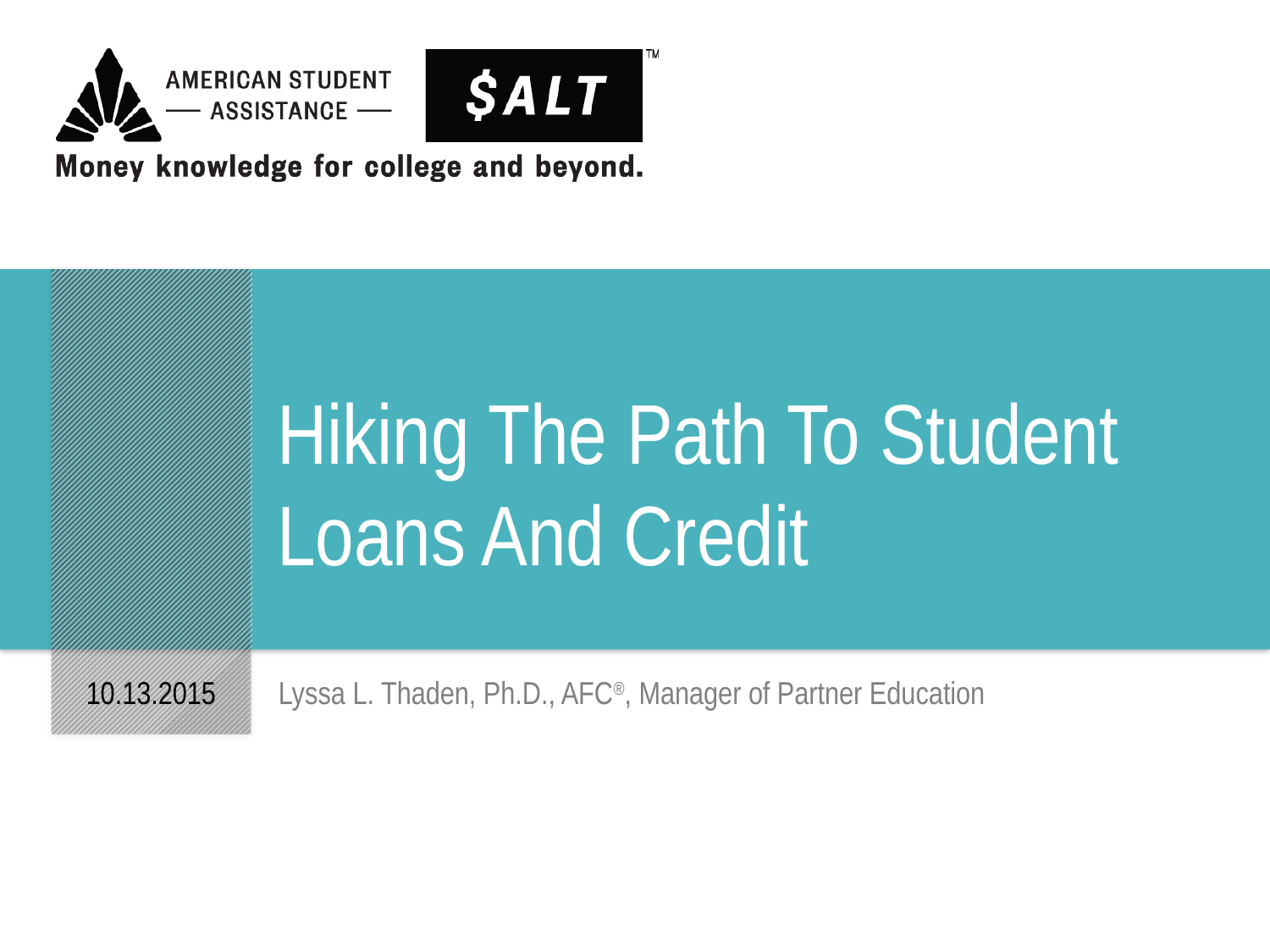

# Hiking The Path To Student Loans And Credit
10.13.2015
Lyssa L. Thaden, Ph.D., AFC®, Manager of Partner Education